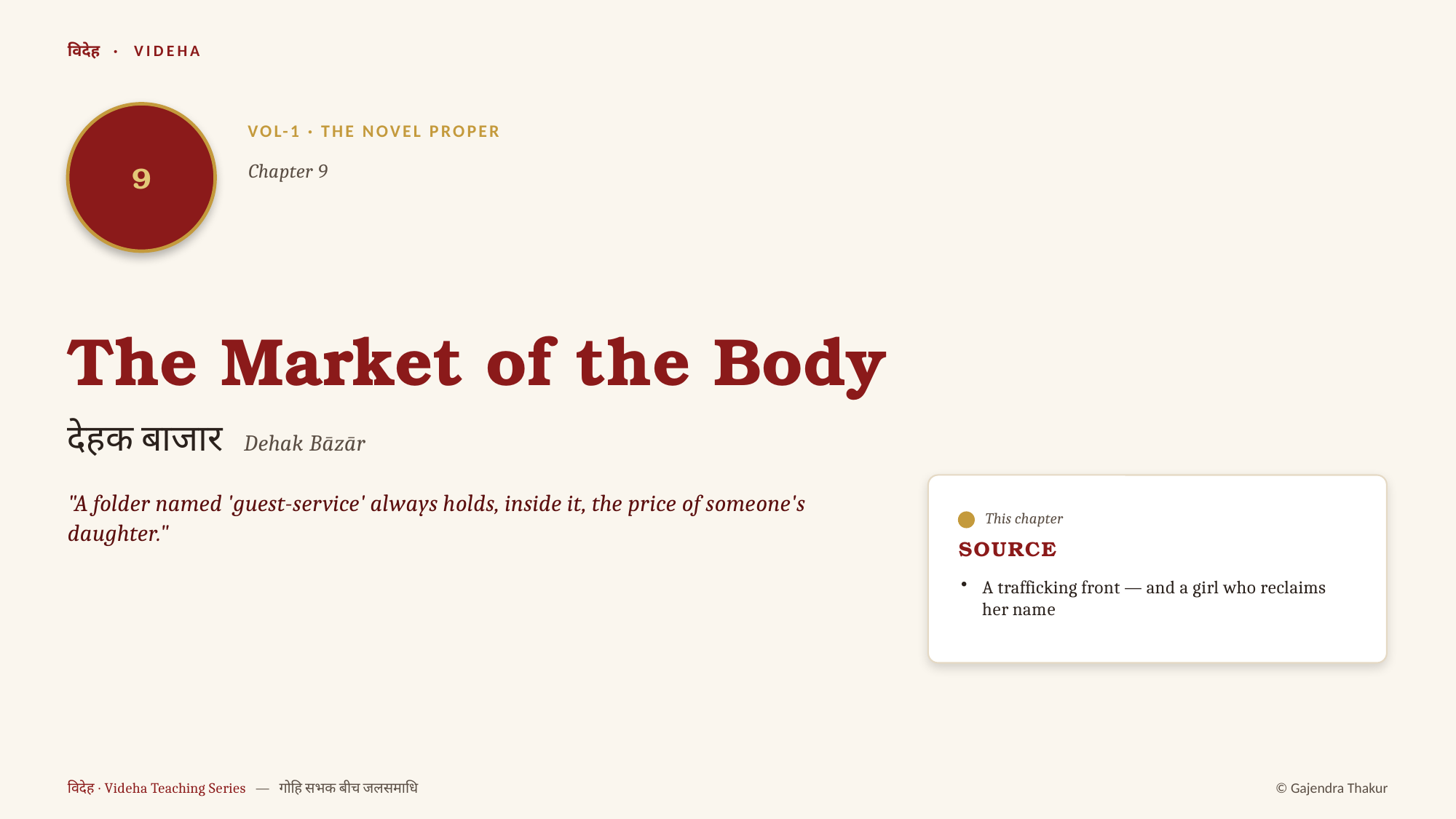

विदेह  ·  VIDEHA

9
VOL-1 · THE NOVEL PROPER
Chapter 9
The Market of the Body
देहक बाजार    Dehak Bāzār

"A folder named 'guest-service' always holds, inside it, the price of someone's daughter."
This chapter

SOURCE
A trafficking front — and a girl who reclaims her name
विदेह · Videha Teaching Series   —   गोहि सभक बीच जलसमाधि
© Gajendra Thakur